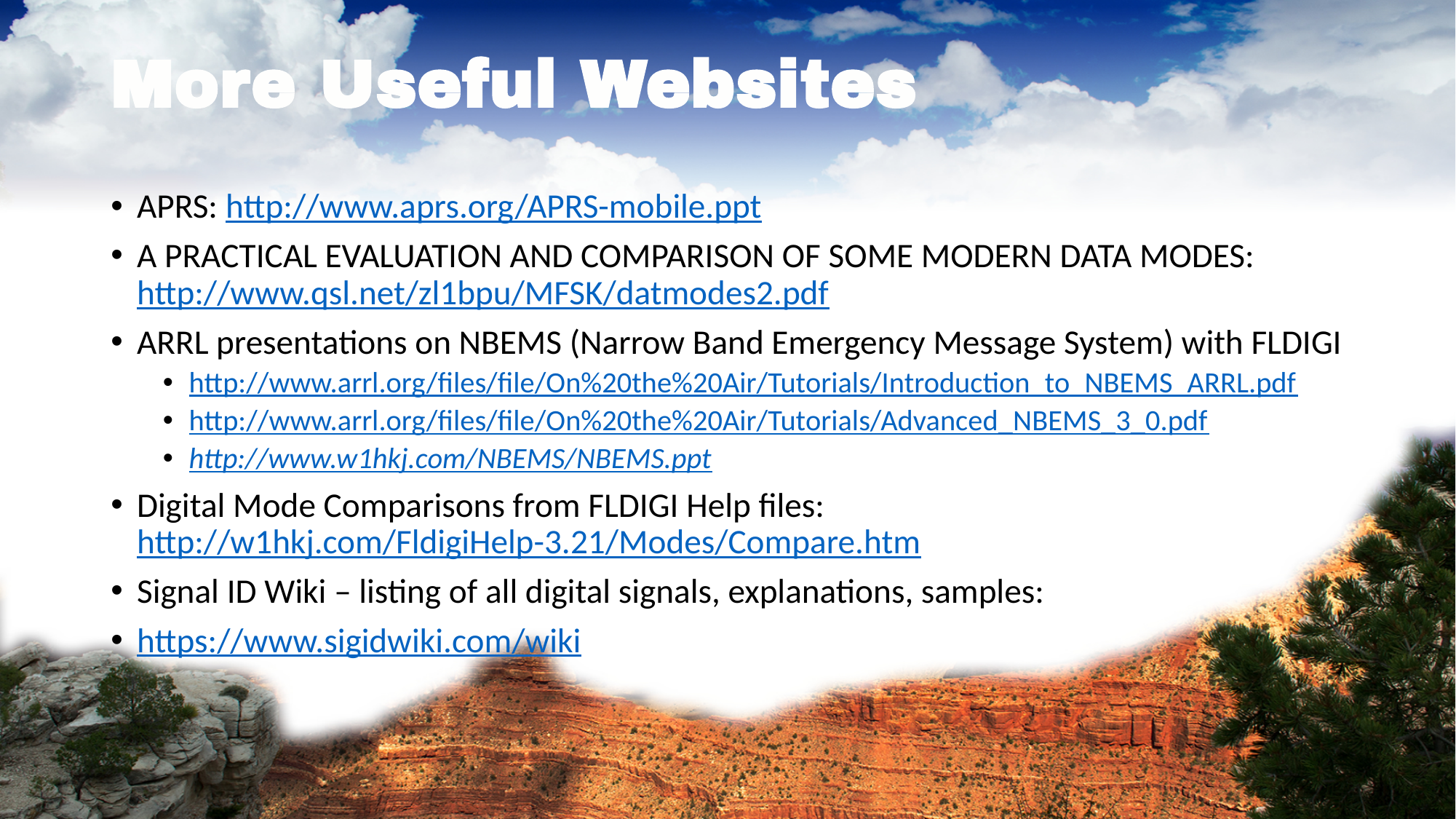

# More Useful Websites
APRS: http://www.aprs.org/APRS-mobile.ppt
A PRACTICAL EVALUATION AND COMPARISON OF SOME MODERN DATA MODES: http://www.qsl.net/zl1bpu/MFSK/datmodes2.pdf
ARRL presentations on NBEMS (Narrow Band Emergency Message System) with FLDIGI
http://www.arrl.org/files/file/On%20the%20Air/Tutorials/Introduction_to_NBEMS_ARRL.pdf
http://www.arrl.org/files/file/On%20the%20Air/Tutorials/Advanced_NBEMS_3_0.pdf
http://www.w1hkj.com/NBEMS/NBEMS.ppt
Digital Mode Comparisons from FLDIGI Help files: http://w1hkj.com/FldigiHelp-3.21/Modes/Compare.htm
Signal ID Wiki – listing of all digital signals, explanations, samples:
https://www.sigidwiki.com/wiki